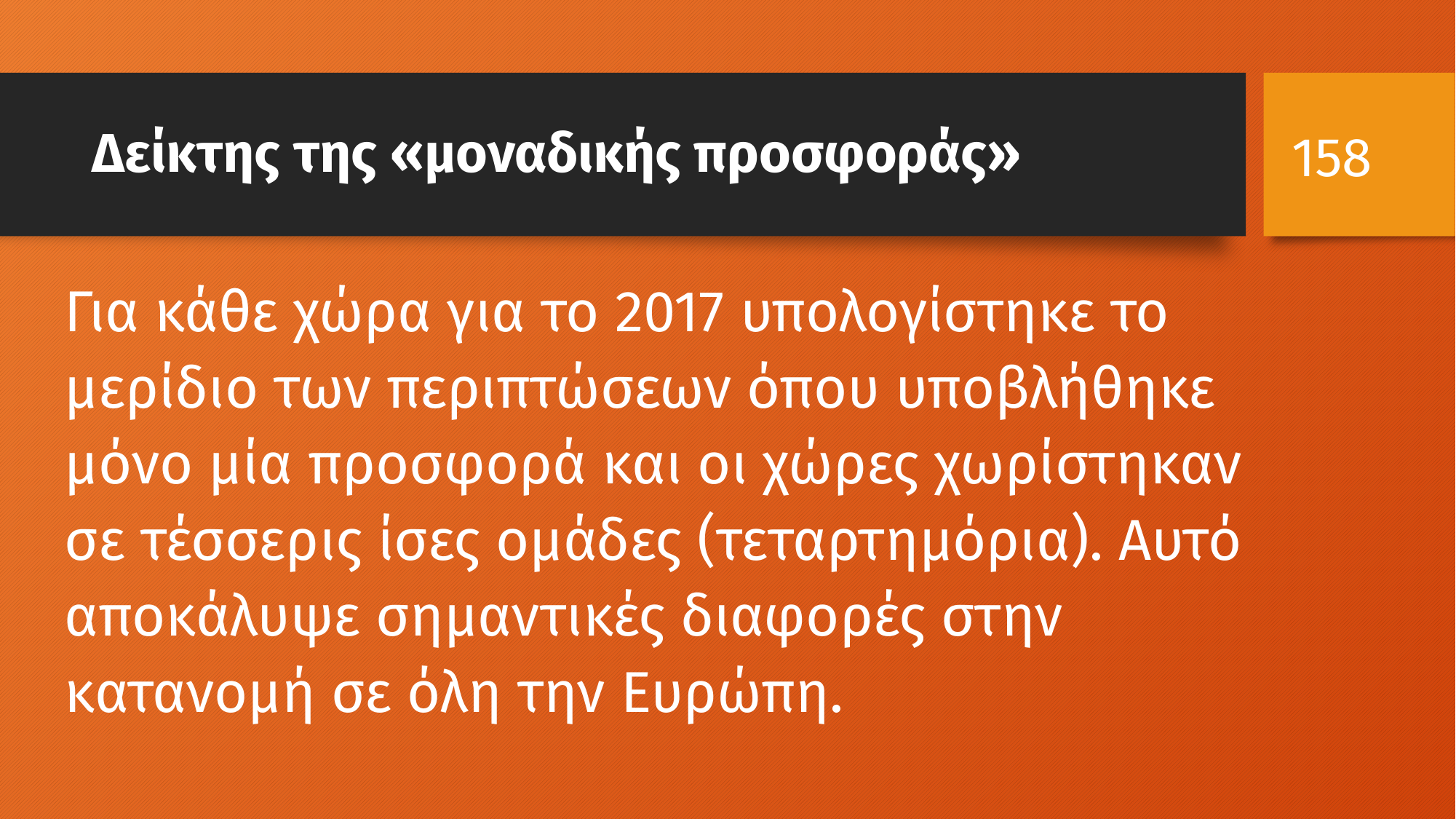

158
# Δείκτης της «μοναδικής προσφοράς»
Για κάθε χώρα για το 2017 υπολογίστηκε το μερίδιο των περιπτώσεων όπου υποβλήθηκε μόνο μία προσφορά και οι χώρες χωρίστηκαν σε τέσσερις ίσες ομάδες (τεταρτημόρια). Αυτό αποκάλυψε σημαντικές διαφορές στην κατανομή σε όλη την Ευρώπη.